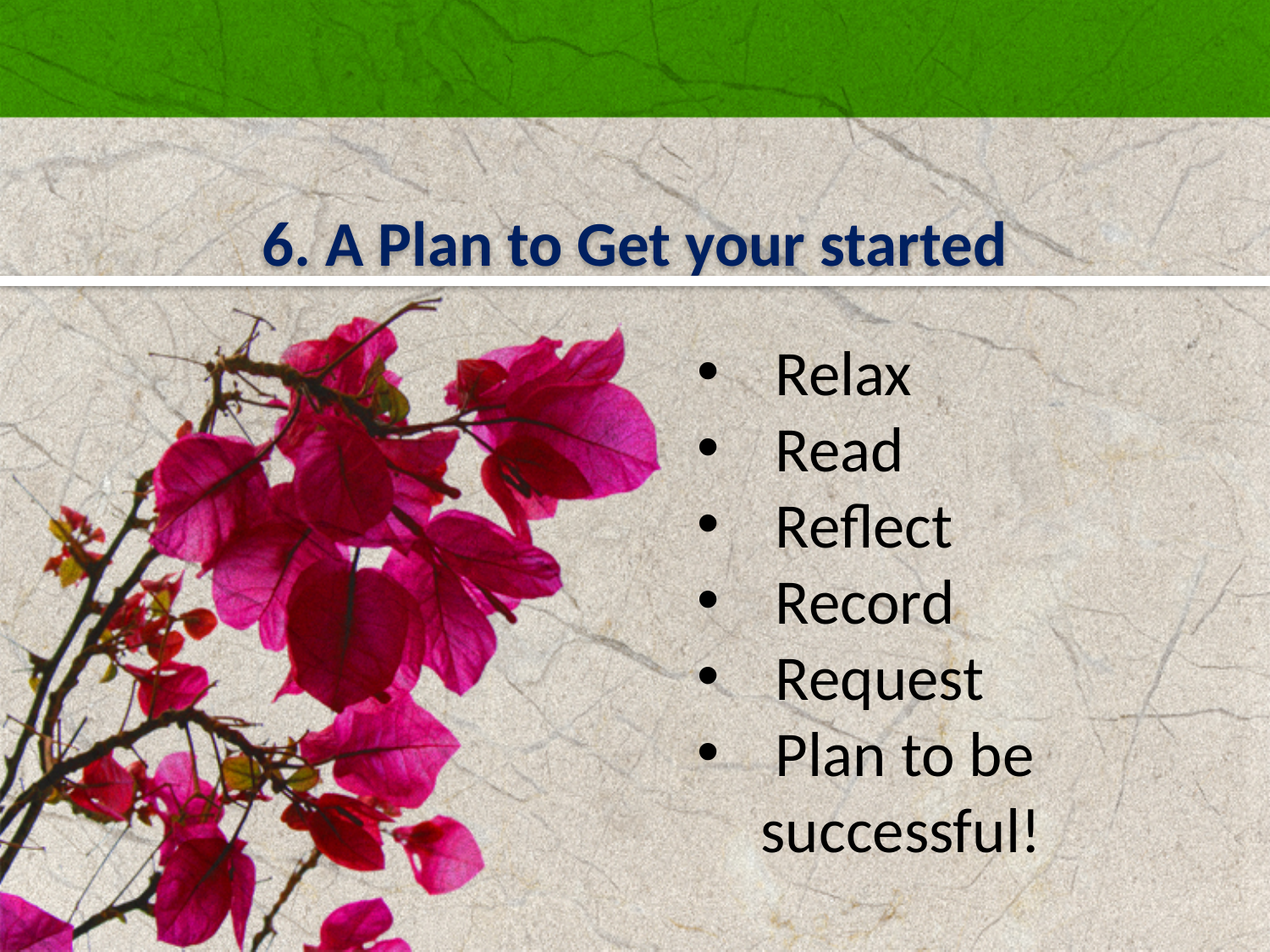

6. A Plan to Get your started

 Relax
 Read
 Reflect
 Record
 Request
 Plan to be successful!